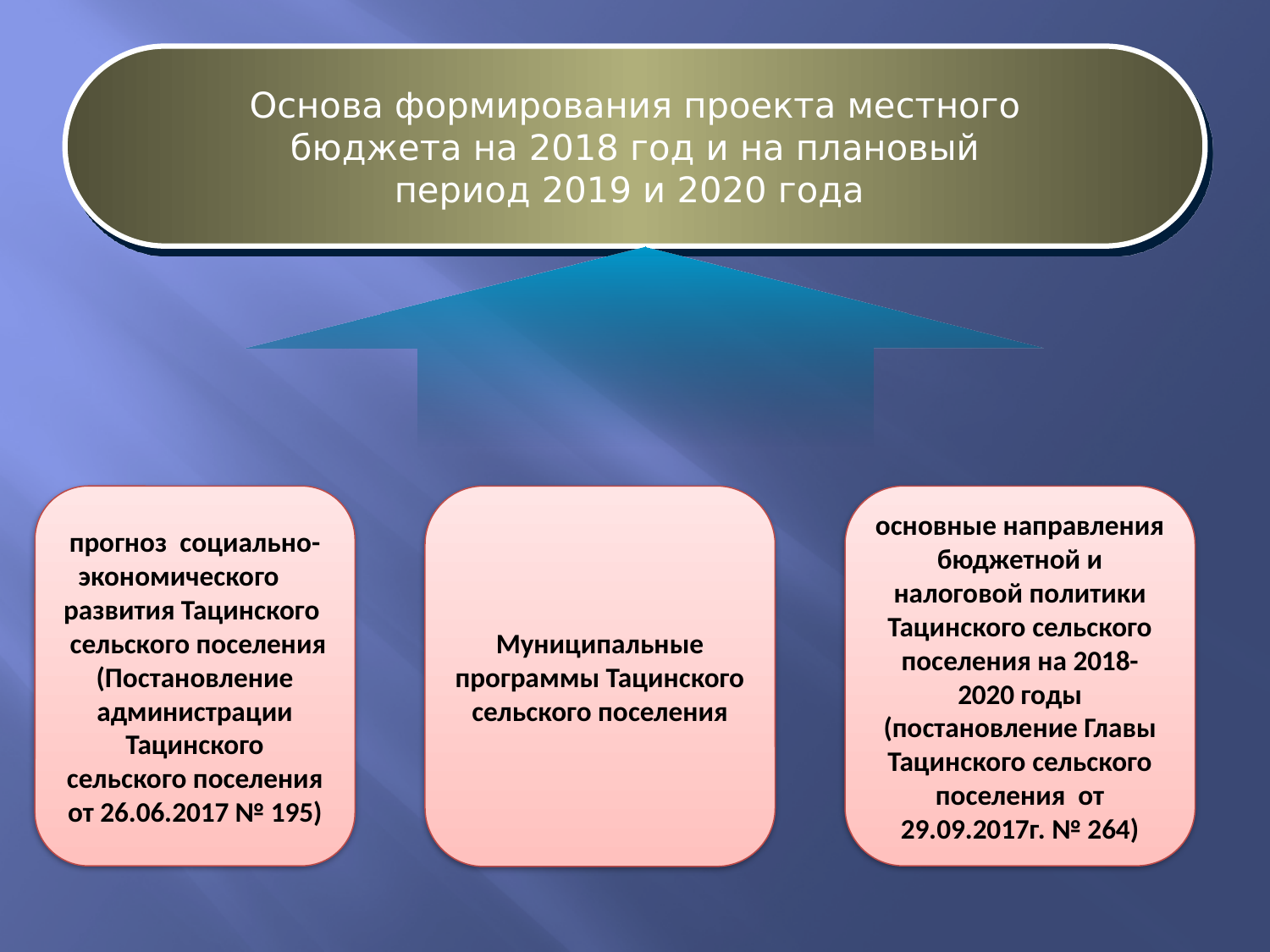

Основа формирования проекта местного
 бюджета на 2018 год и на плановый
период 2019 и 2020 года

прогноз  социально-экономического      развития Тацинского   сельского поселения
(Постановление администрации Тацинского сельского поселения от 26.06.2017 № 195)
Муниципальные программы Тацинского сельского поселения
основные направления бюджетной и налоговой политики Тацинского сельского поселения на 2018-2020 годы (постановление Главы Тацинского сельского поселения  от 29.09.2017г. № 264)